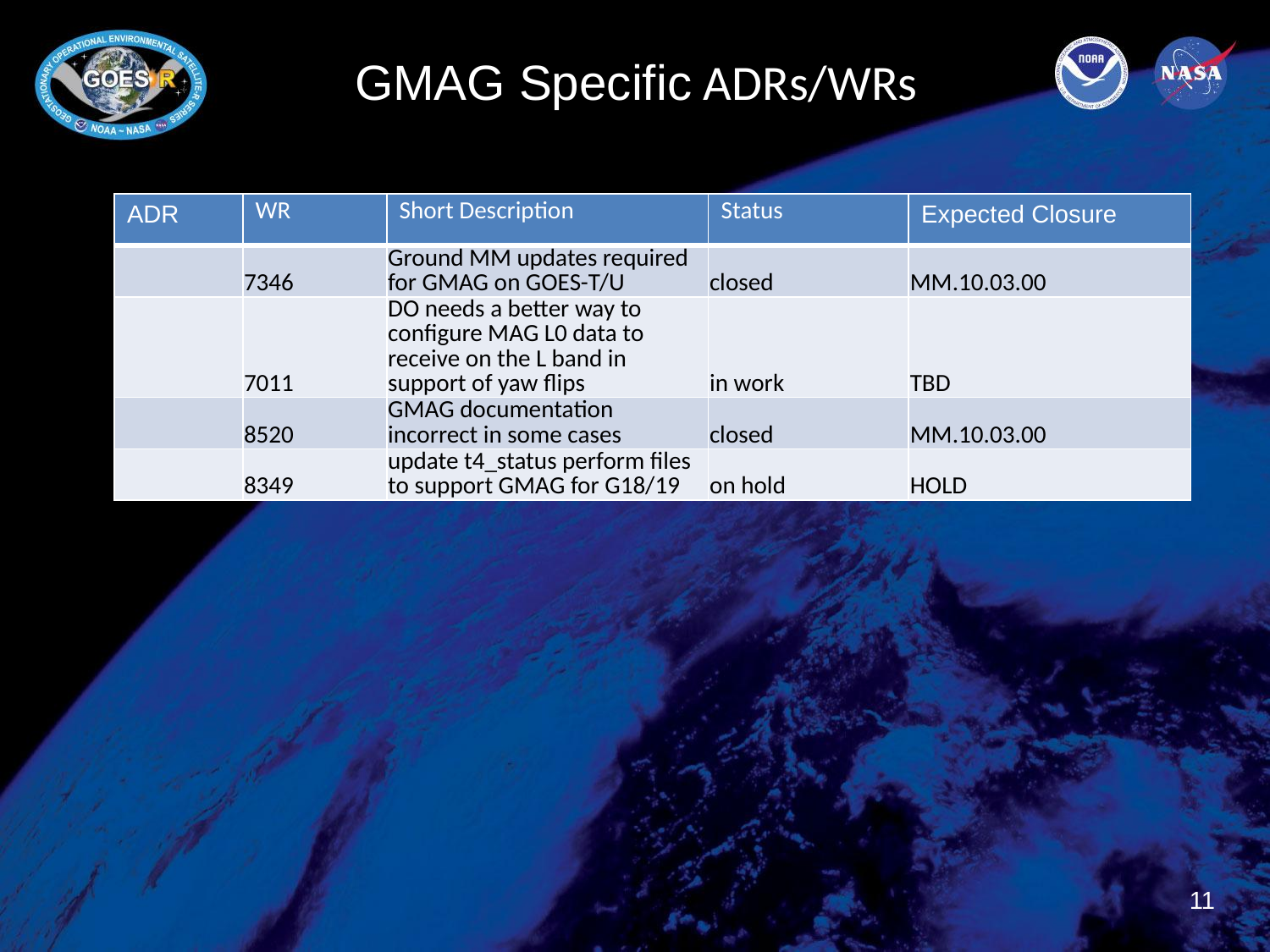

# GMAG Specific ADRs/WRs
| ADR | WR | Short Description | Status | Expected Closure |
| --- | --- | --- | --- | --- |
|  | 7346 | Ground MM updates required for GMAG on GOES-T/U | closed | MM.10.03.00 |
|  | 7011 | DO needs a better way to configure MAG L0 data to receive on the L band in support of yaw flips | in work | TBD |
|  | 8520 | GMAG documentation incorrect in some cases | closed | MM.10.03.00 |
|  | 8349 | update t4\_status perform files to support GMAG for G18/19 | on hold | HOLD |
11